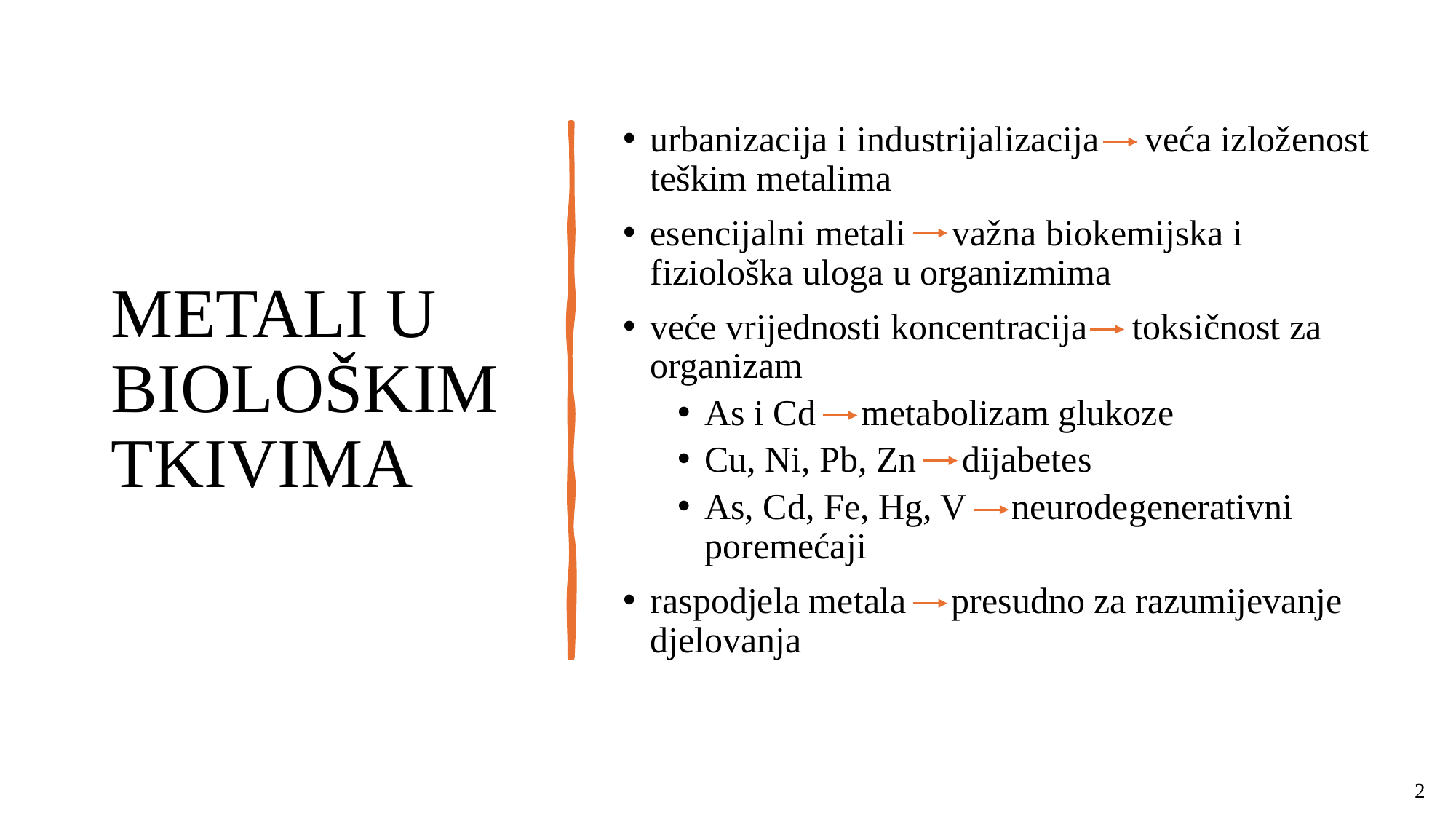

# METALI U BIOLOŠKIM TKIVIMA
urbanizacija i industrijalizacija     veća izloženost teškim metalima
esencijalni metali     važna biokemijska i fiziološka uloga u organizmima
veće vrijednosti koncentracija     toksičnost za organizam
As i Cd     metabolizam glukoze
Cu, Ni, Pb, Zn     dijabetes
As, Cd, Fe, Hg, V     neurodegenerativni poremećaji
raspodjela metala     presudno za razumijevanje djelovanja

2